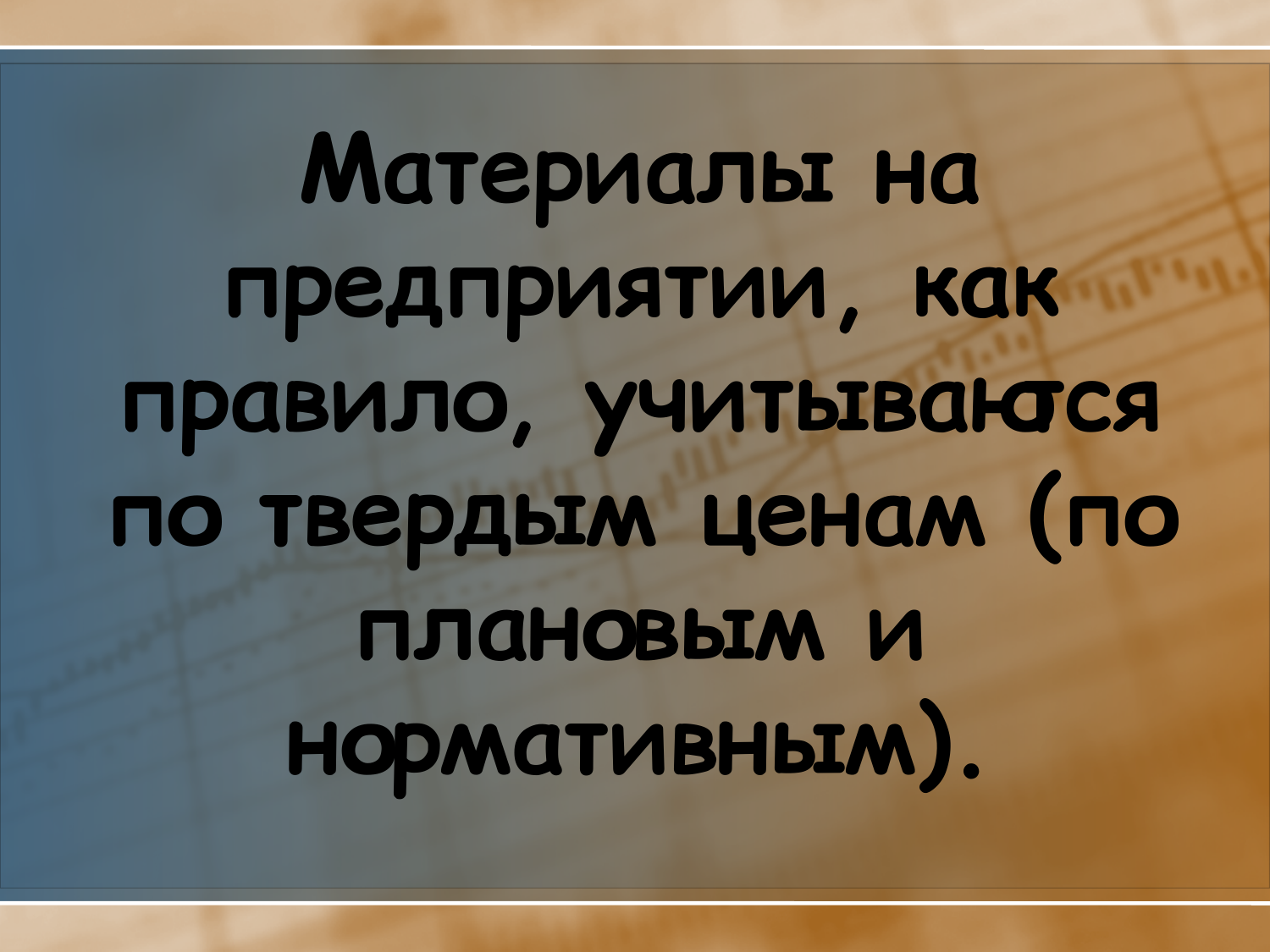

# Материалы на предприятии, как правило, учитываются по твердым ценам (по плановым и нормативным).